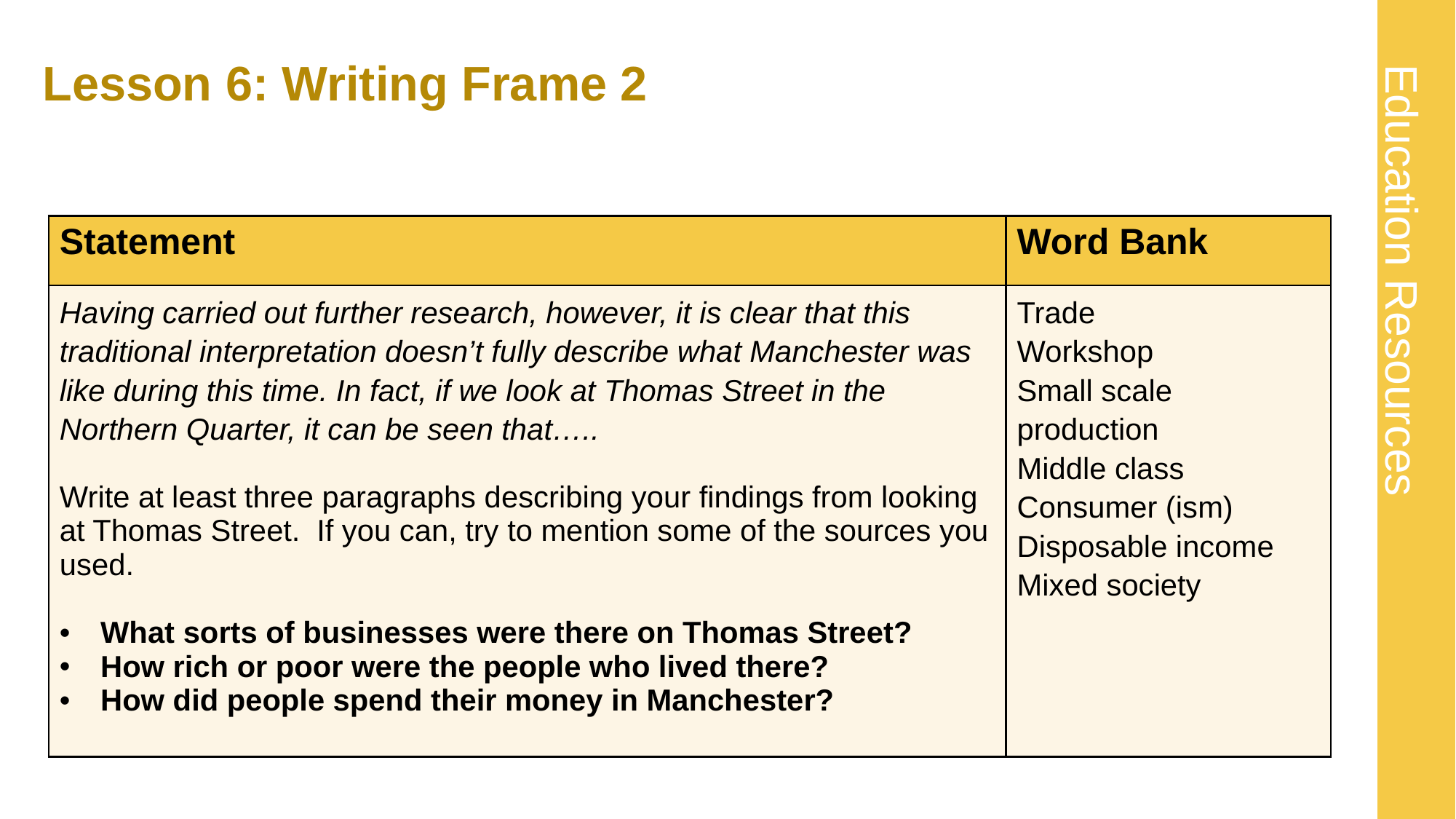

# Lesson 6: Writing Frame 25
| Statement | Word Bank |
| --- | --- |
| Having carried out further research, however, it is clear that this traditional interpretation doesn’t fully describe what Manchester was like during this time. In fact, if we look at Thomas Street in the Northern Quarter, it can be seen that….. Write at least three paragraphs describing your findings from looking at Thomas Street. If you can, try to mention some of the sources you used. What sorts of businesses were there on Thomas Street? How rich or poor were the people who lived there? How did people spend their money in Manchester? | Trade Workshop Small scale production Middle class Consumer (ism) Disposable income Mixed society |